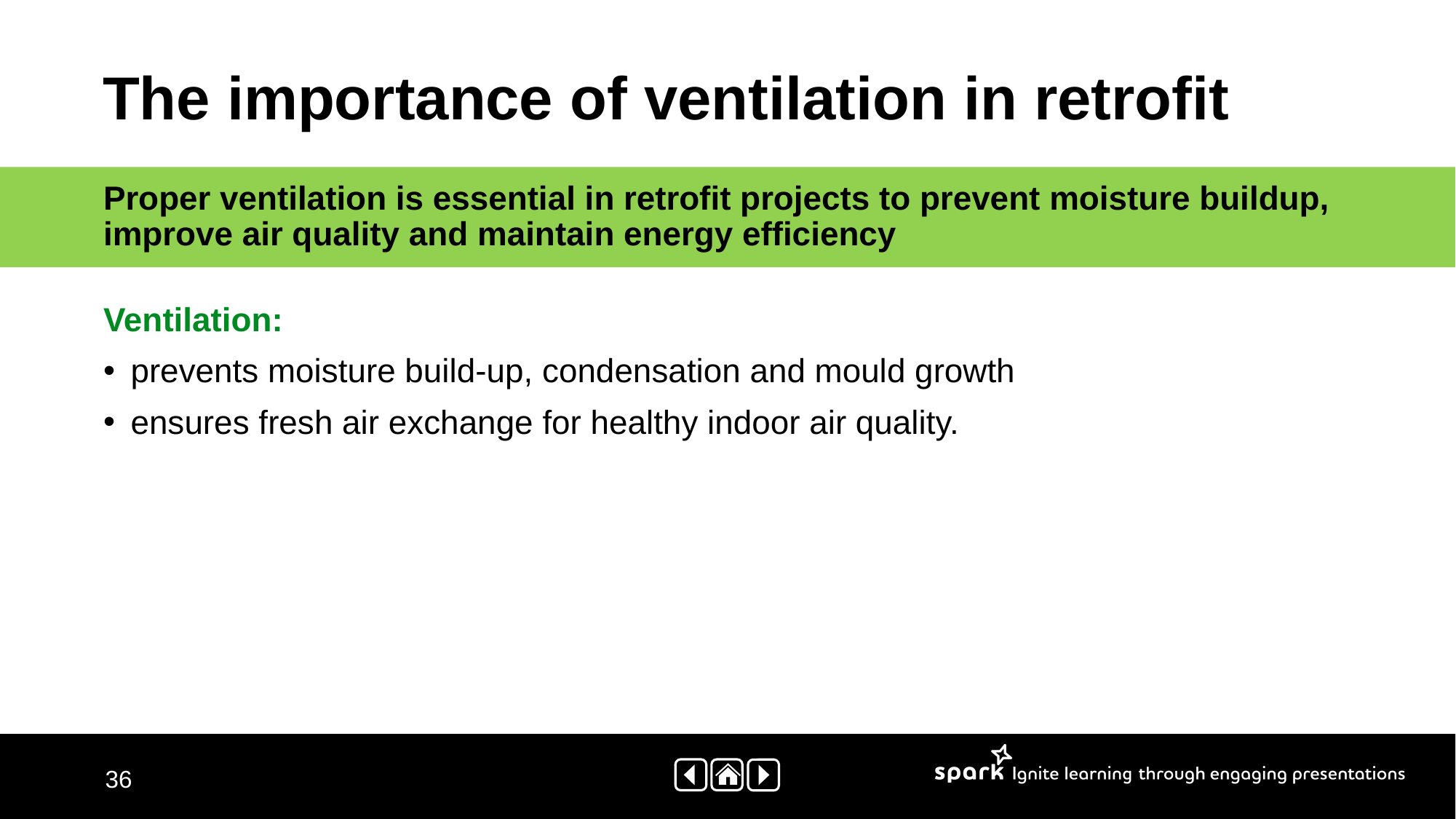

The importance of ventilation in retrofit​

Proper ventilation is essential in retrofit projects to prevent moisture buildup, improve air quality and maintain energy efficiency​

Ventilation: ​
prevents moisture build-up, condensation and mould growth​
ensures fresh air exchange for healthy indoor air quality.